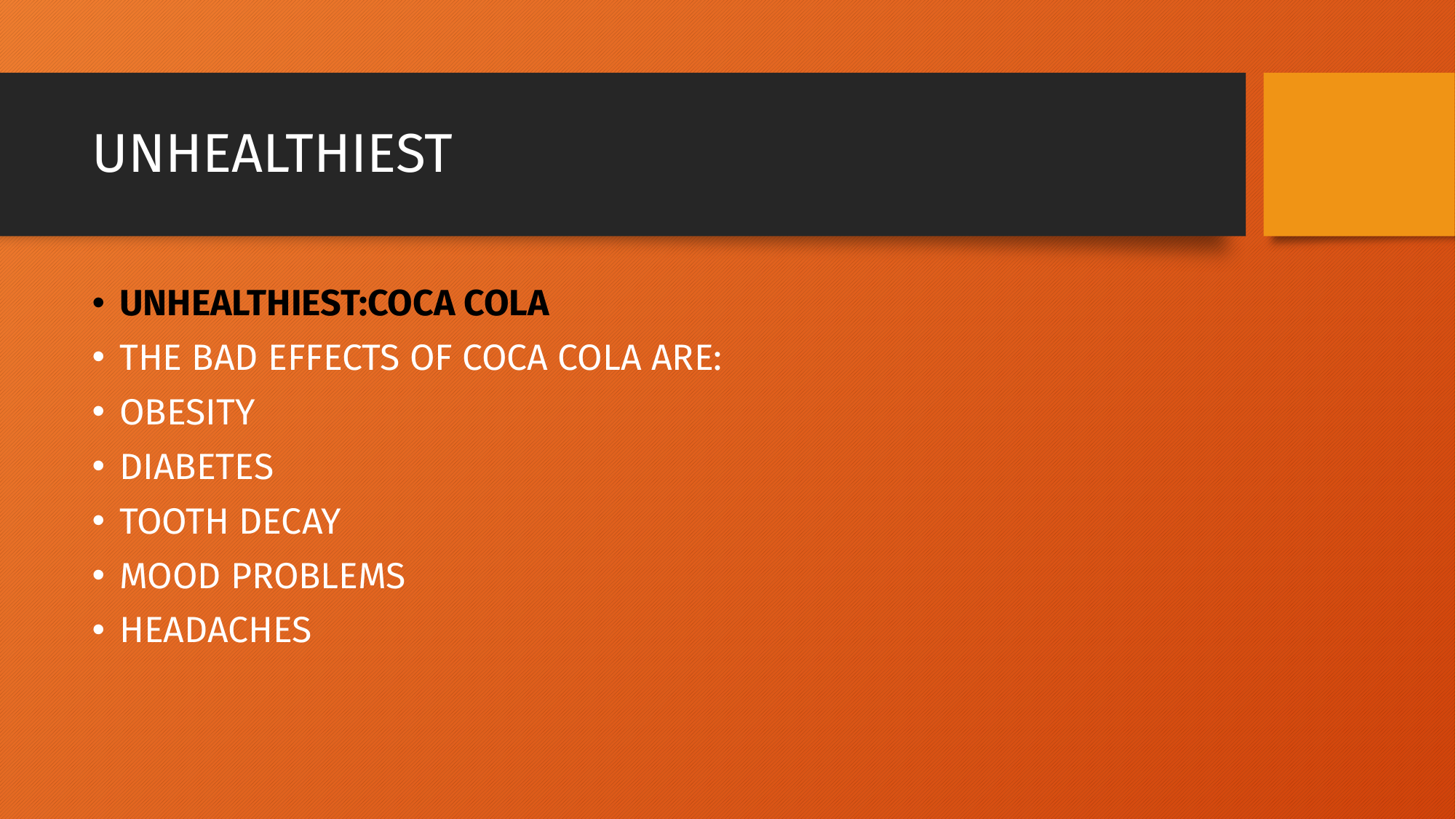

# UNHEALTHIEST
UNHEALTHIEST:COCA COLA
THE BAD EFFECTS OF COCA COLA ARE:
OBESITY
DIABETES
TOOTH DECAY
MOOD PROBLEMS
HEADACHES